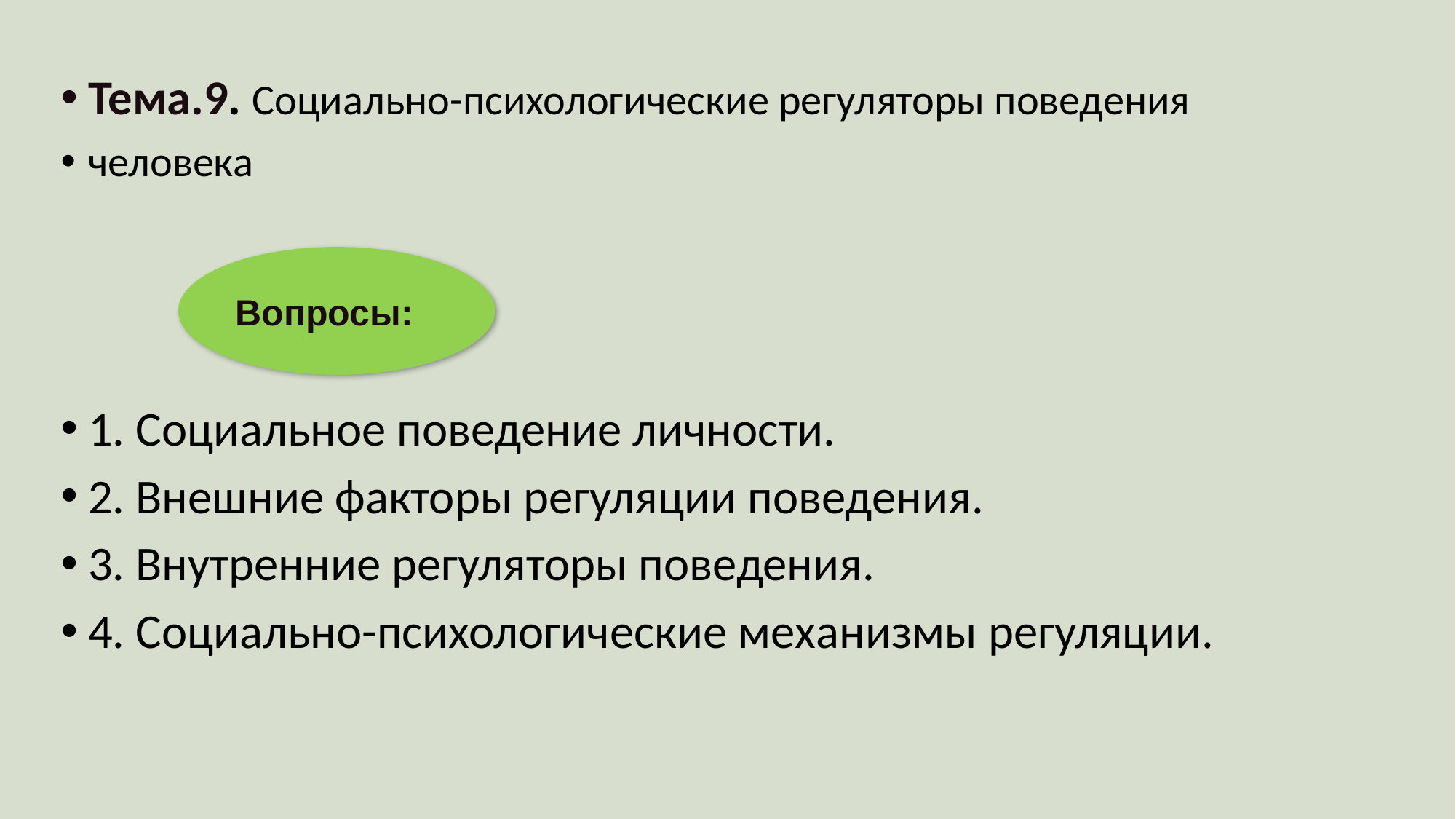

#
Тема.9. Социально-психологические регуляторы поведения
человека

1. Социальное поведение личности.
2. Внешние факторы регуляции поведения.
3. Внутренние регуляторы поведения.
4. Социально-психологические механизмы регуляции.

Вопросы: